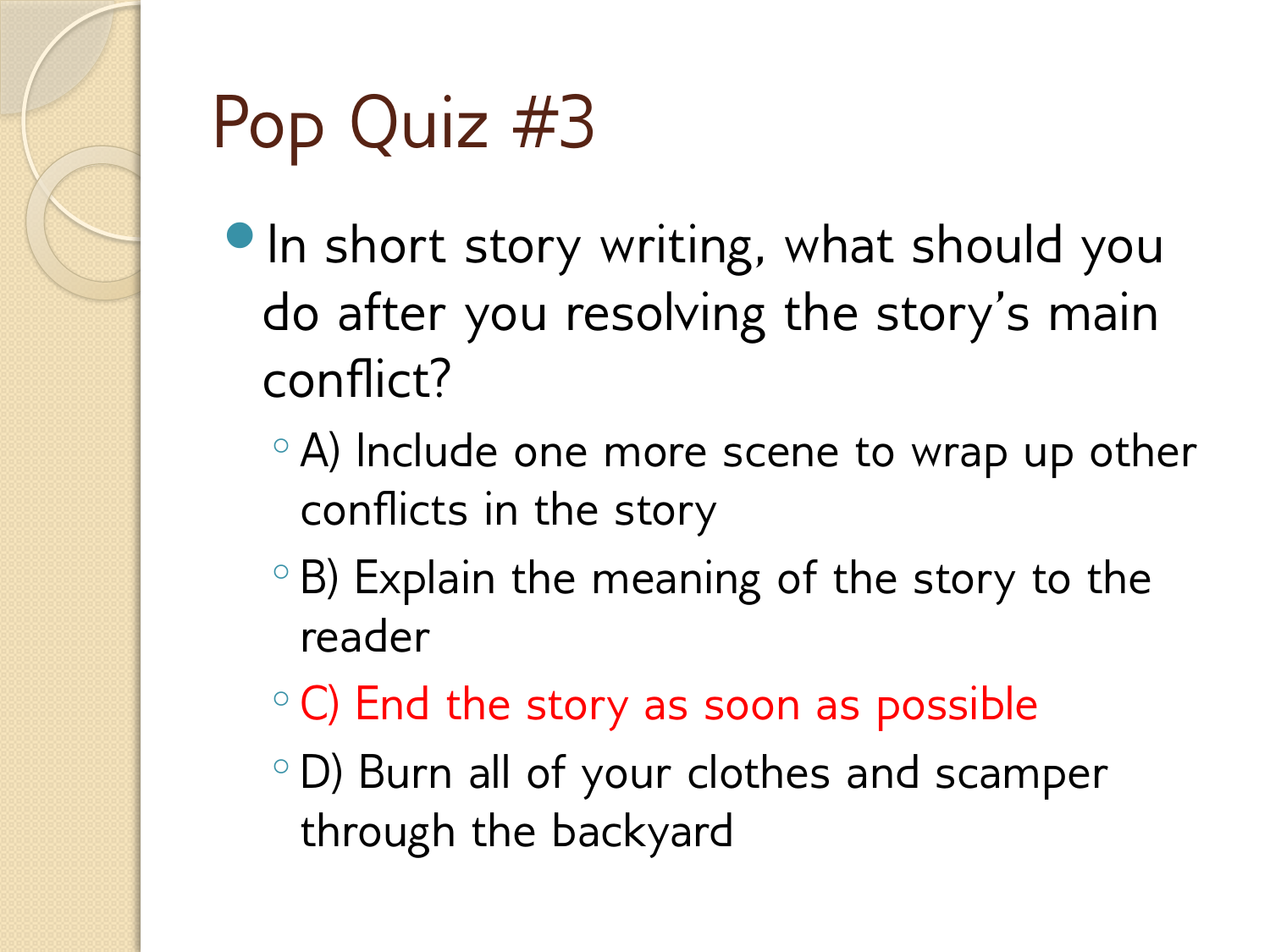

# Pop Quiz #3
In short story writing, what should you do after you resolving the story’s main conflict?
A) Include one more scene to wrap up other conflicts in the story
B) Explain the meaning of the story to the reader
C) End the story as soon as possible
D) Burn all of your clothes and scamper through the backyard